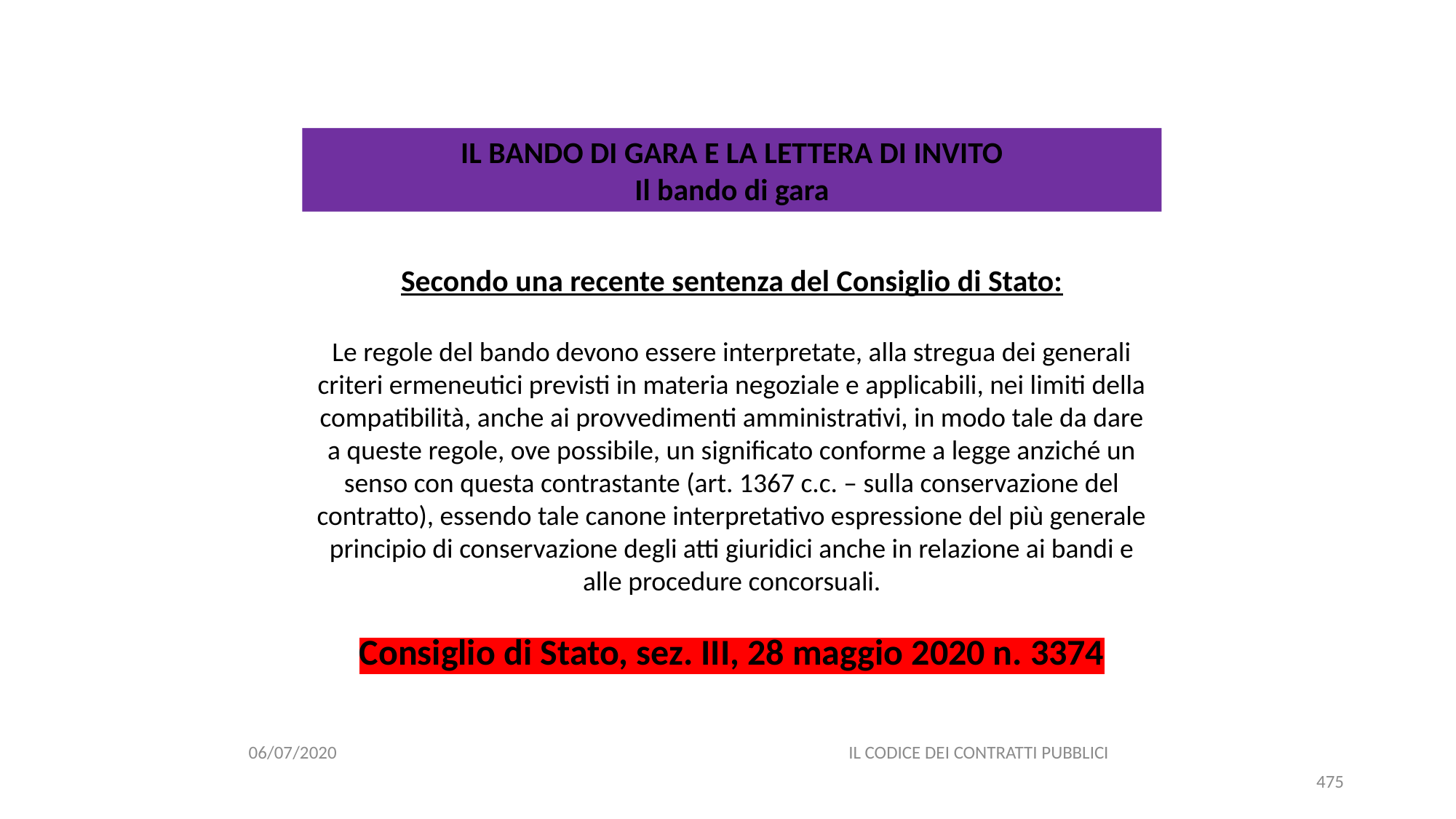

#
IL BANDO DI GARA E LA LETTERA DI INVITO
Il bando di gara

Secondo una recente sentenza del Consiglio di Stato:

Le regole del bando devono essere interpretate, alla stregua dei generali criteri ermeneutici previsti in materia negoziale e applicabili, nei limiti della compatibilità, anche ai provvedimenti amministrativi, in modo tale da dare a queste regole, ove possibile, un significato conforme a legge anziché un senso con questa contrastante (art. 1367 c.c. – sulla conservazione del contratto), essendo tale canone interpretativo espressione del più generale principio di conservazione degli atti giuridici anche in relazione ai bandi e alle procedure concorsuali.

Consiglio di Stato, sez. III, 28 maggio 2020 n. 3374

06/07/2020
IL CODICE DEI CONTRATTI PUBBLICI
475